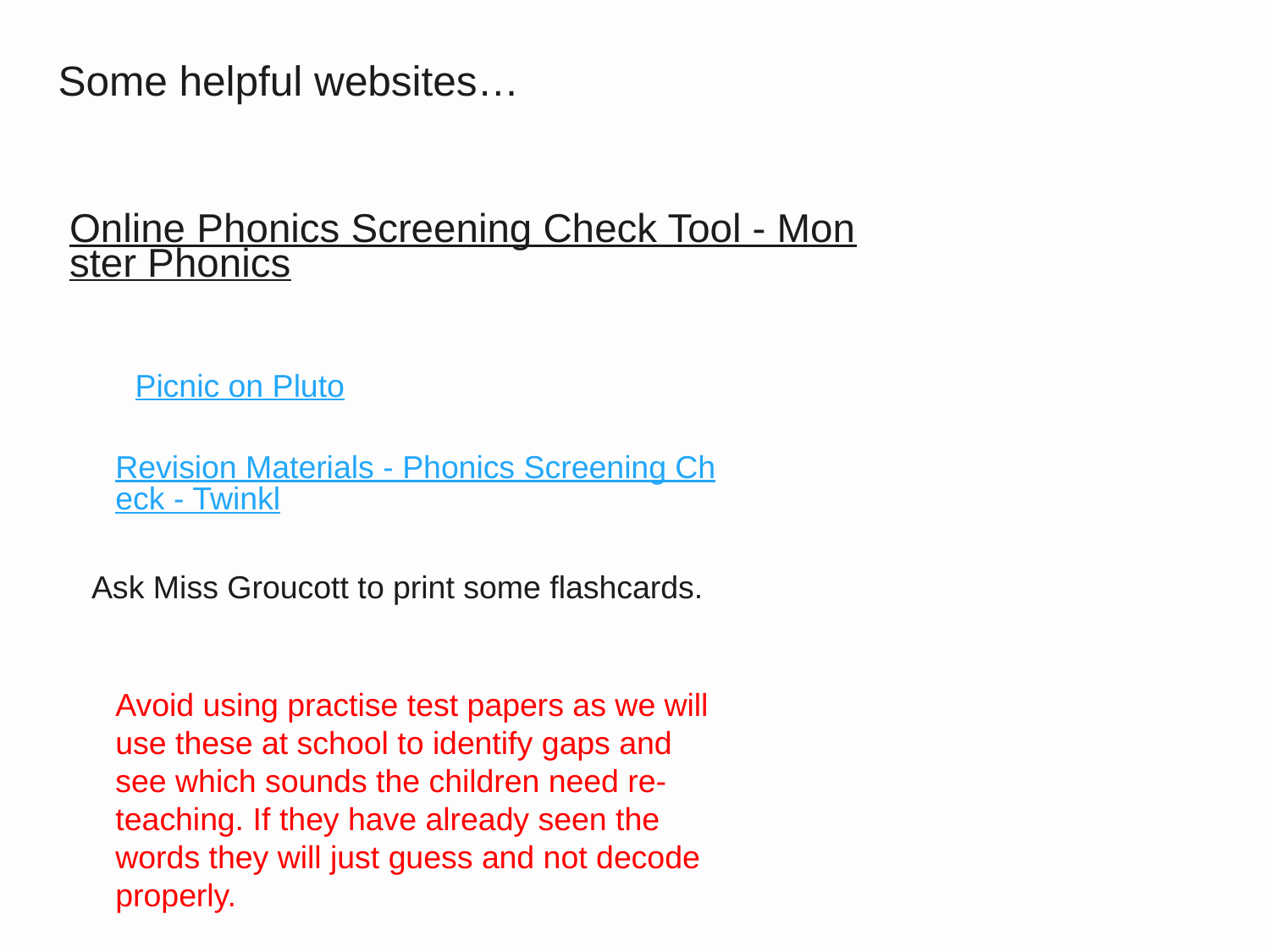

Some helpful websites…
# Online Phonics Screening Check Tool - Monster Phonics
Picnic on Pluto
Revision Materials - Phonics Screening Check - Twinkl
Ask Miss Groucott to print some flashcards.
Avoid using practise test papers as we will use these at school to identify gaps and see which sounds the children need re-teaching. If they have already seen the words they will just guess and not decode properly.